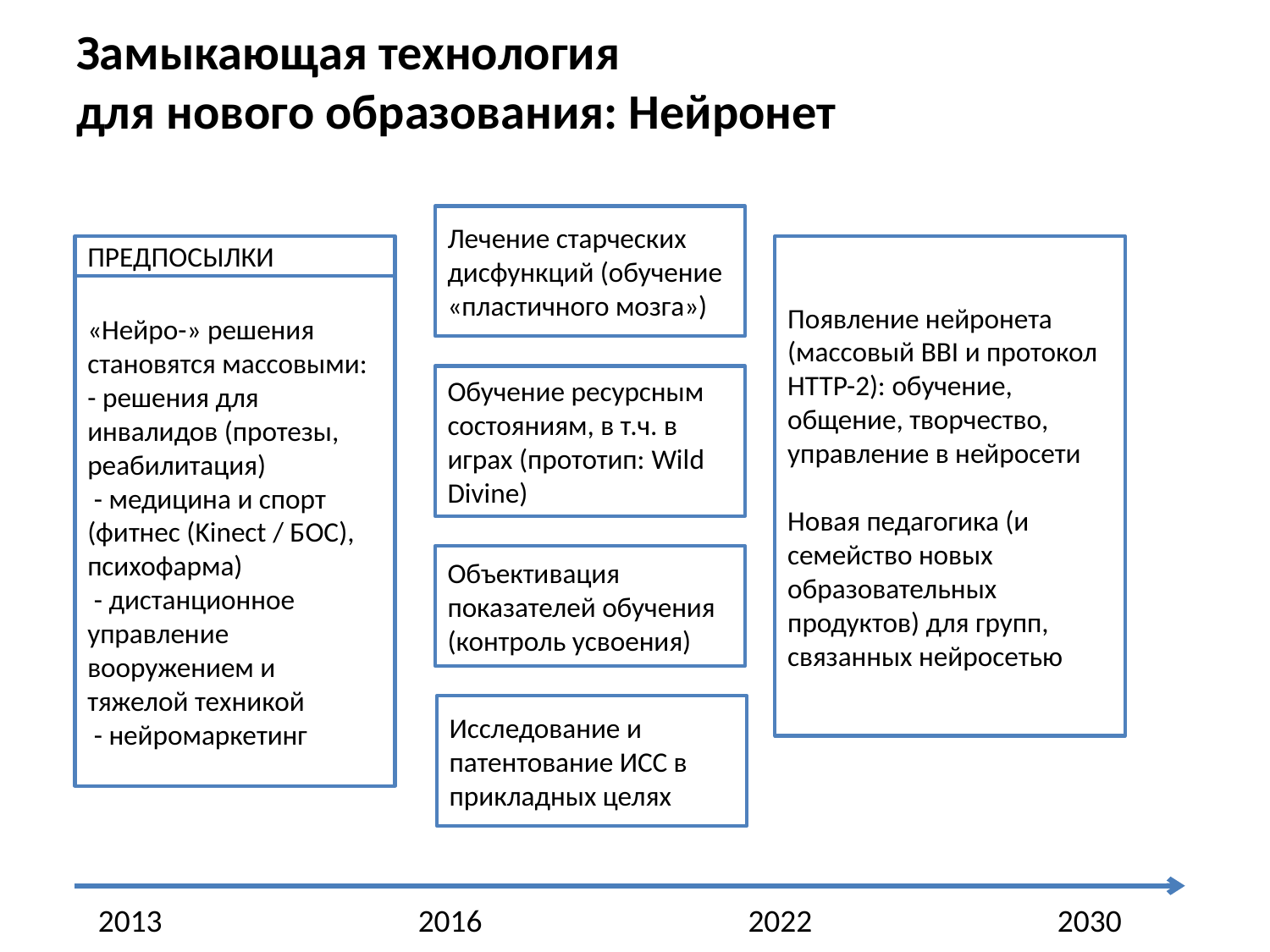

# Замыкающая технология для нового образования: Нейронет
Лечение старческих дисфункций (обучение «пластичного мозга»)
ПРЕДПОСЫЛКИ
Появление нейронета (массовый BBI и протокол HTTP-2): обучение, общение, творчество, управление в нейросети

Новая педагогика (и семейство новых образовательных продуктов) для групп, связанных нейросетью
«Нейро-» решения становятся массовыми:
- решения для инвалидов (протезы, реабилитация)
 - медицина и спорт (фитнес (Kinect / БОС), психофарма)
 - дистанционное управление вооружением и тяжелой техникой
 - нейромаркетинг
Обучение ресурсным состояниям, в т.ч. в играх (прототип: Wild Divine)
Объективация показателей обучения (контроль усвоения)
Исследование и патентование ИСС в прикладных целях
2013
2016
2022
2030